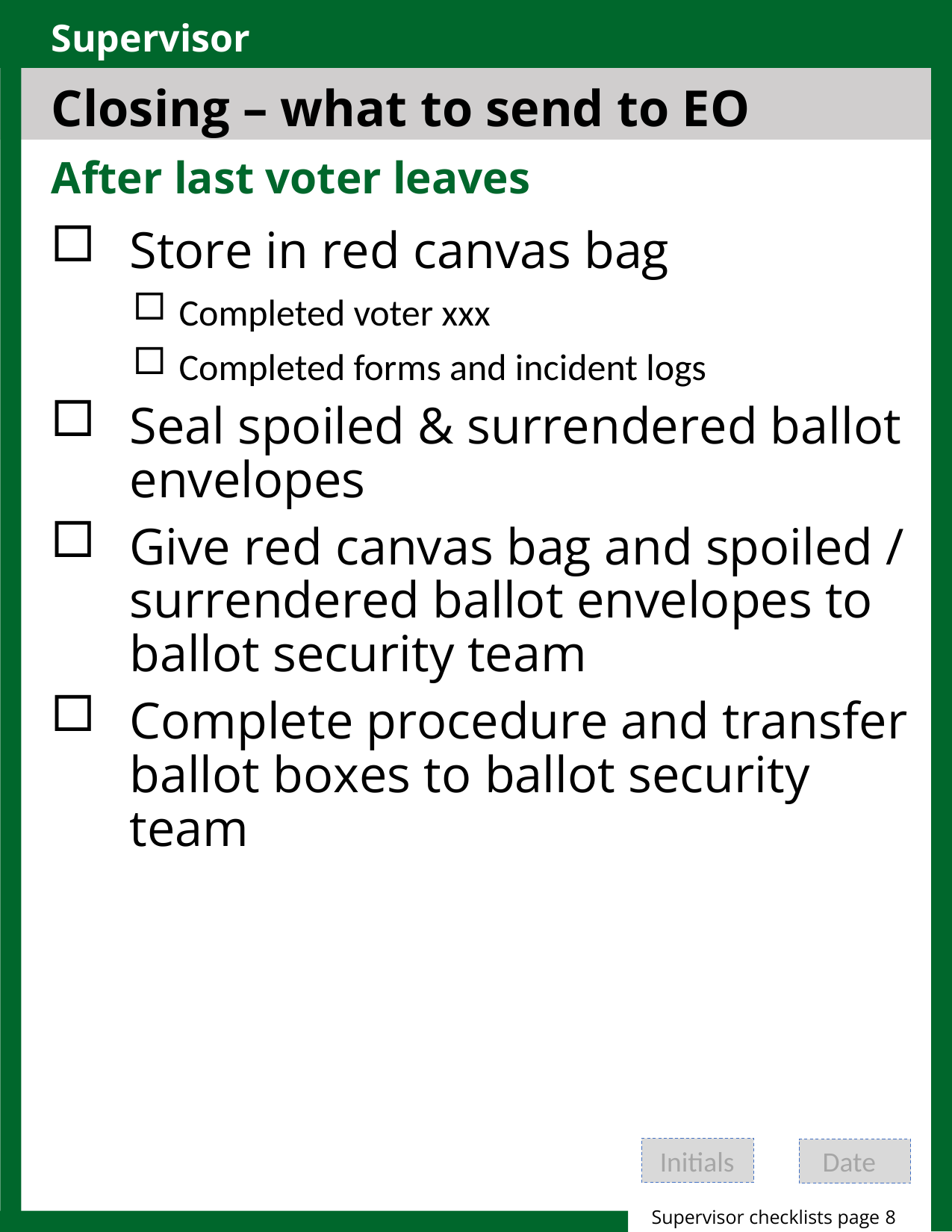

Closing – what to send to EO
After last voter leaves
Store in red canvas bag
Completed voter xxx
Completed forms and incident logs
Seal spoiled & surrendered ballot envelopes
Give red canvas bag and spoiled / surrendered ballot envelopes to ballot security team
Complete procedure and transfer ballot boxes to ballot security team